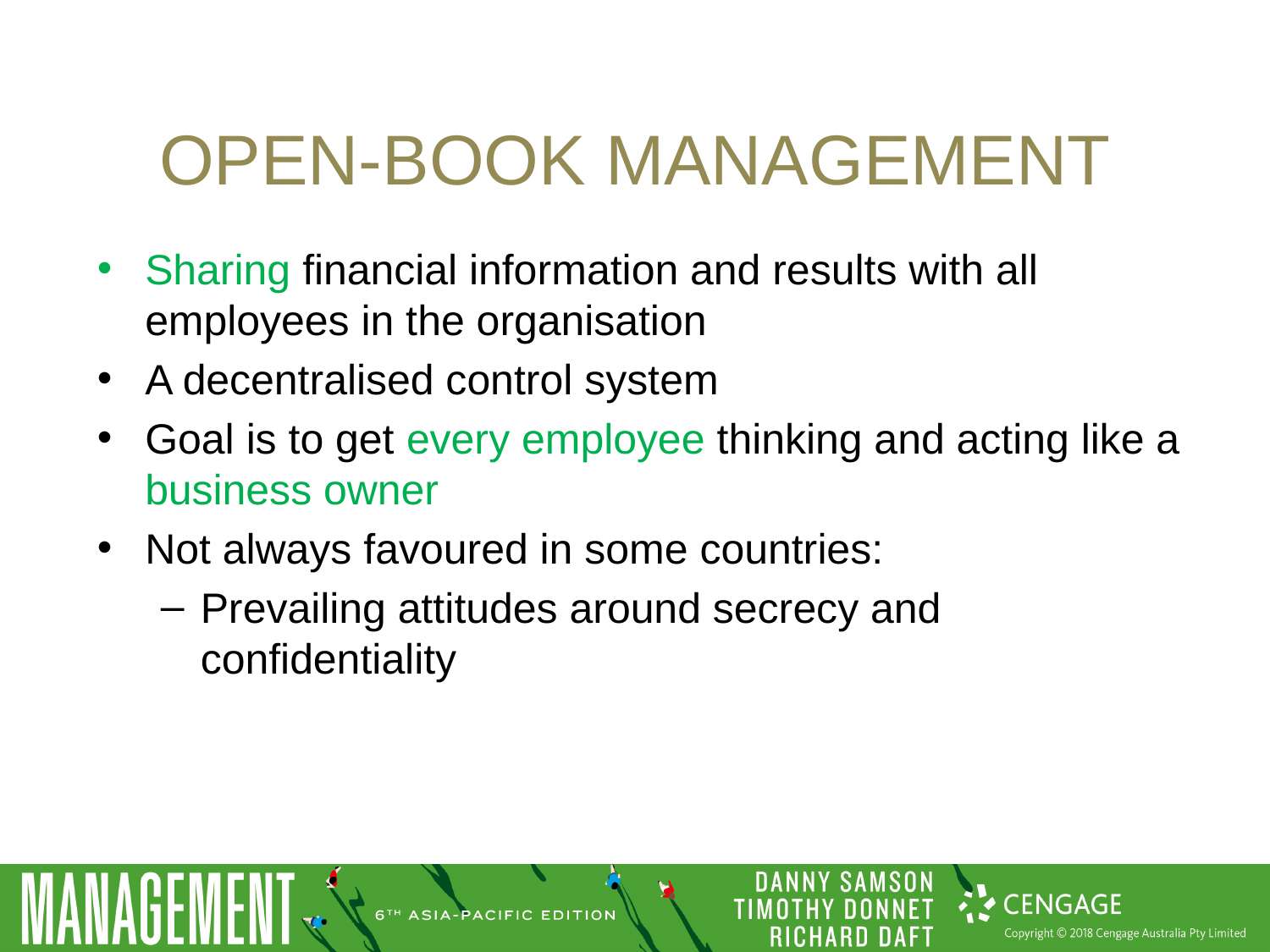

# Open-book management
Sharing financial information and results with all employees in the organisation
A decentralised control system
Goal is to get every employee thinking and acting like a business owner
Not always favoured in some countries:
Prevailing attitudes around secrecy and confidentiality